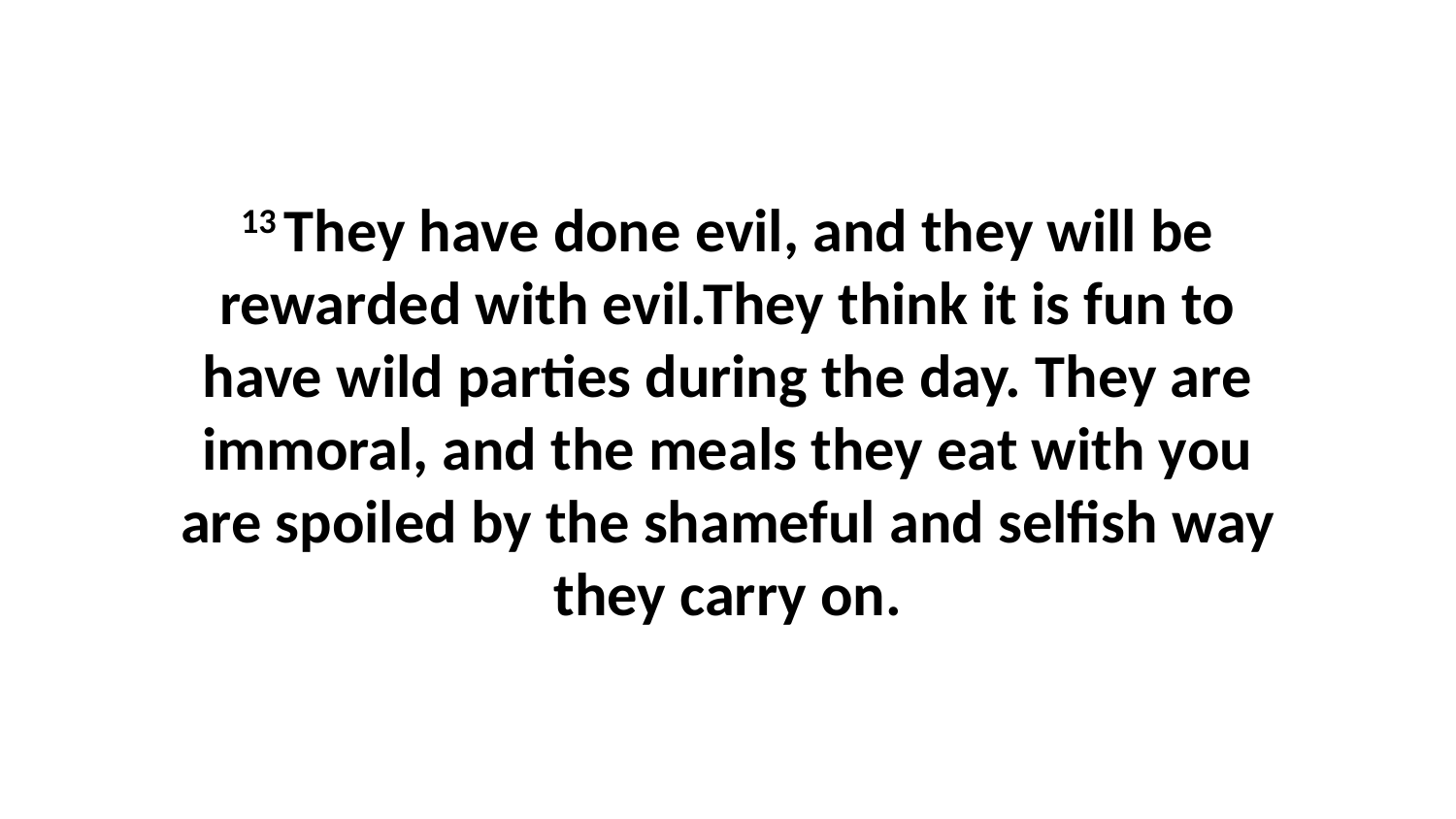

13 They have done evil, and they will be rewarded with evil.They think it is fun to have wild parties during the day. They are immoral, and the meals they eat with you are spoiled by the shameful and selfish way they carry on.